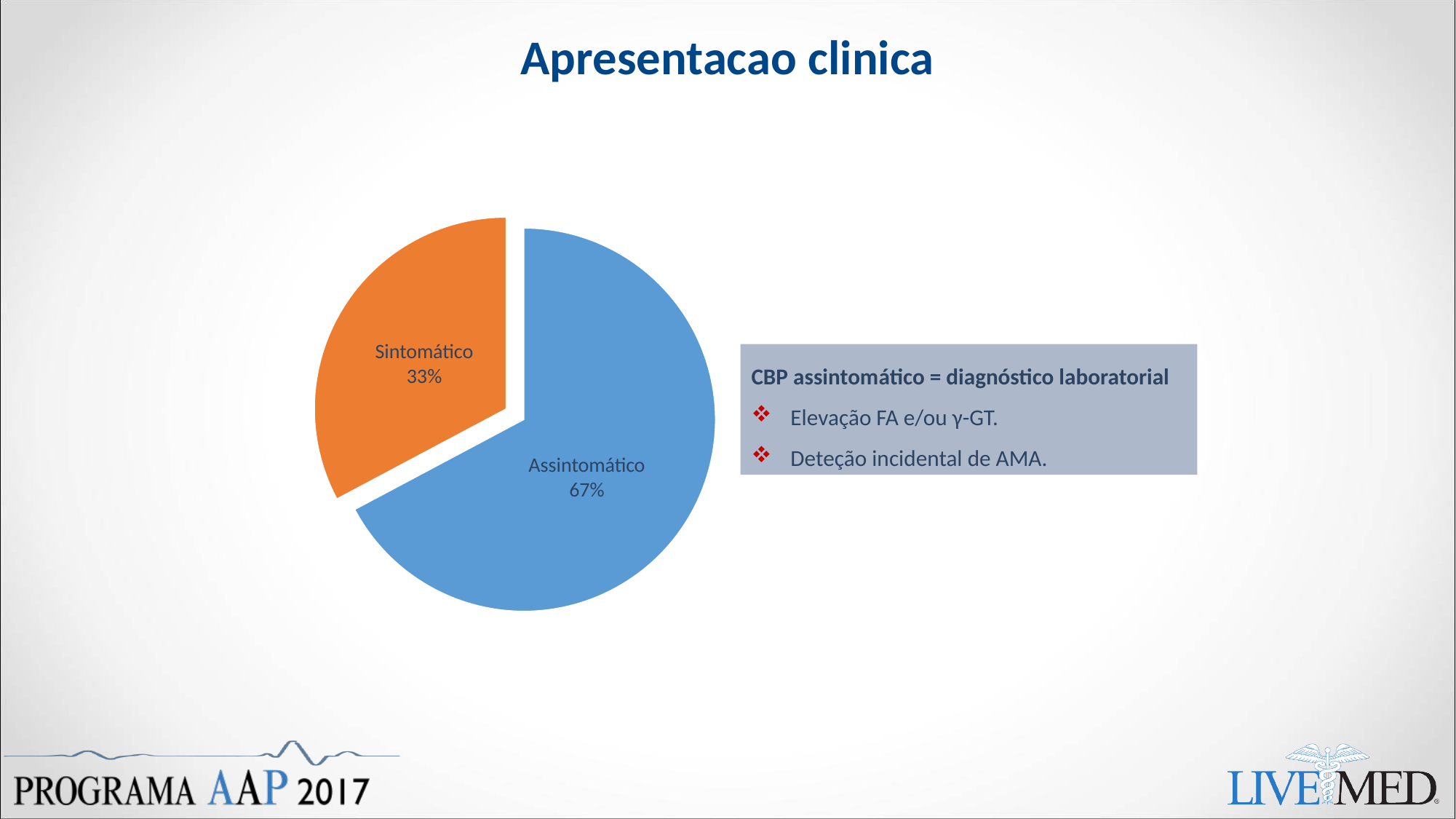

# Apresentacao clinica

### Chart

| Category |  |
|---|---|
| Asymptomatic | 242.0 |
| Symptomatic | 118.0 |
Sintomático
33%
CBP assintomático = diagnóstico laboratorial
 Elevação FA e/ou γ-GT.
 Deteção incidental de AMA.
Assintomático
67%